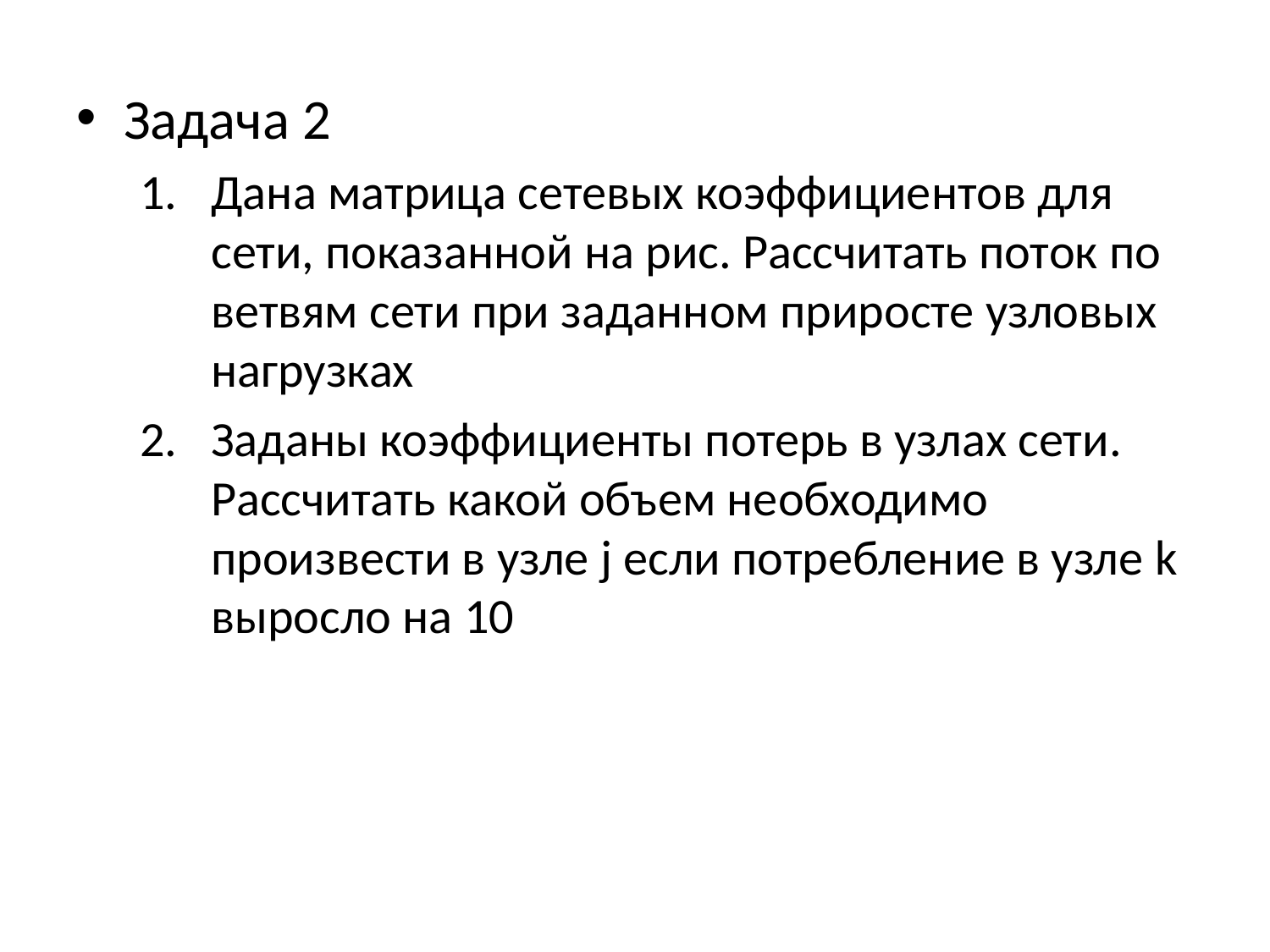

Задача 2
Дана матрица сетевых коэффициентов для сети, показанной на рис. Рассчитать поток по ветвям сети при заданном приросте узловых нагрузках
Заданы коэффициенты потерь в узлах сети. Рассчитать какой объем необходимо произвести в узле j если потребление в узле k выросло на 10